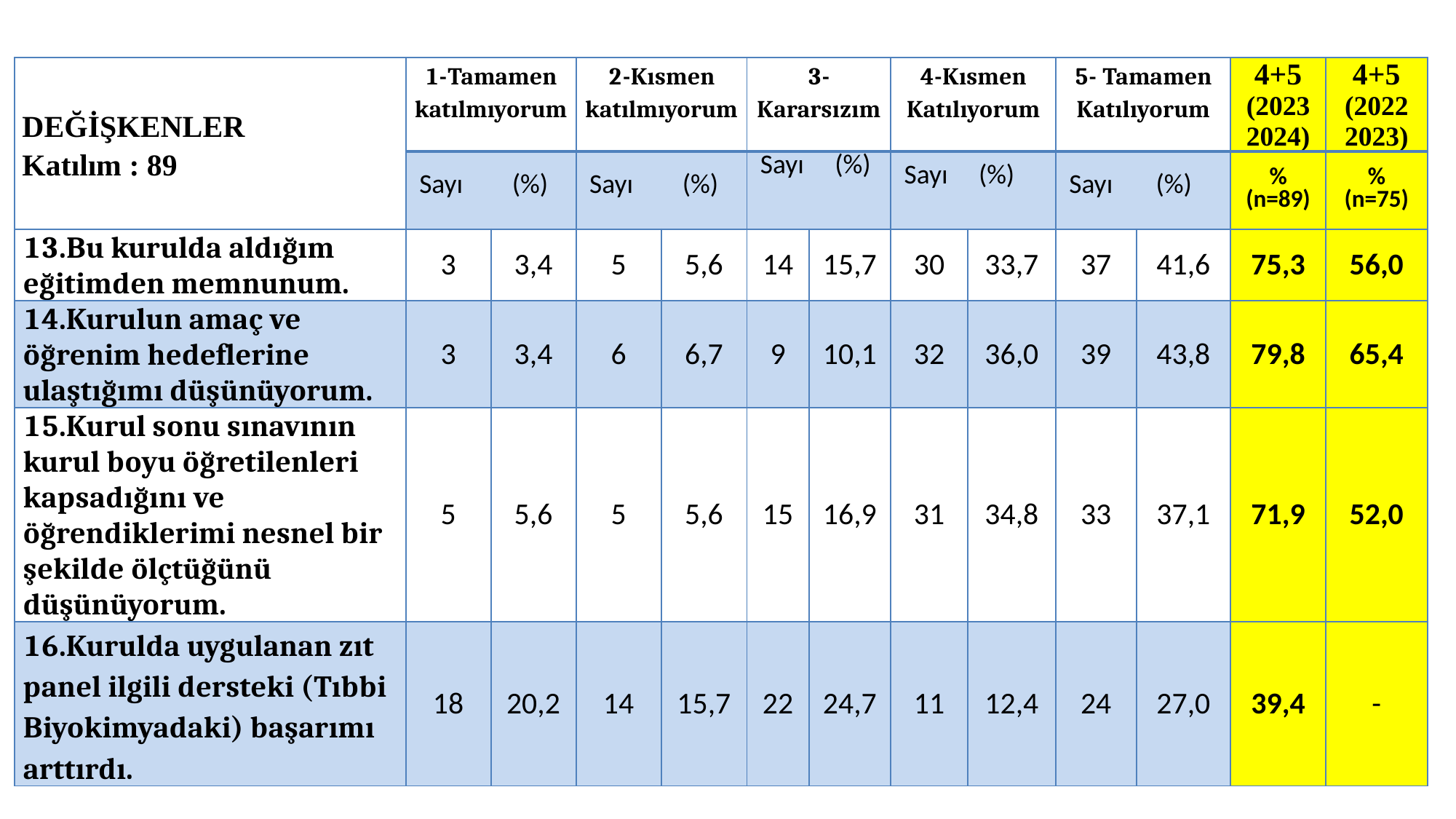

| DEĞİŞKENLER Katılım : 89 | 1-Tamamen katılmıyorum |  | 2-Kısmen katılmıyorum |  | 3-Kararsızım |  | 4-Kısmen Katılıyorum |  | 5- Tamamen Katılıyorum |  | 4+5 (2023 2024) | 4+5 (2022 2023) |
| --- | --- | --- | --- | --- | --- | --- | --- | --- | --- | --- | --- | --- |
|  | Sayı (%) |  | Sayı (%) |  | Sayı (%) |  | Sayı (%) |  | Sayı (%) |  | % (n=89) | % (n=75) |
| 13.Bu kurulda aldığım eğitimden memnunum. | 3 | 3,4 | 5 | 5,6 | 14 | 15,7 | 30 | 33,7 | 37 | 41,6 | 75,3 | 56,0 |
| 14.Kurulun amaç ve öğrenim hedeflerine ulaştığımı düşünüyorum. | 3 | 3,4 | 6 | 6,7 | 9 | 10,1 | 32 | 36,0 | 39 | 43,8 | 79,8 | 65,4 |
| 15.Kurul sonu sınavının kurul boyu öğretilenleri kapsadığını ve öğrendiklerimi nesnel bir şekilde ölçtüğünü düşünüyorum. | 5 | 5,6 | 5 | 5,6 | 15 | 16,9 | 31 | 34,8 | 33 | 37,1 | 71,9 | 52,0 |
| 16.Kurulda uygulanan zıt panel ilgili dersteki (Tıbbi Biyokimyadaki) başarımı arttırdı. | 18 | 20,2 | 14 | 15,7 | 22 | 24,7 | 11 | 12,4 | 24 | 27,0 | 39,4 | - |